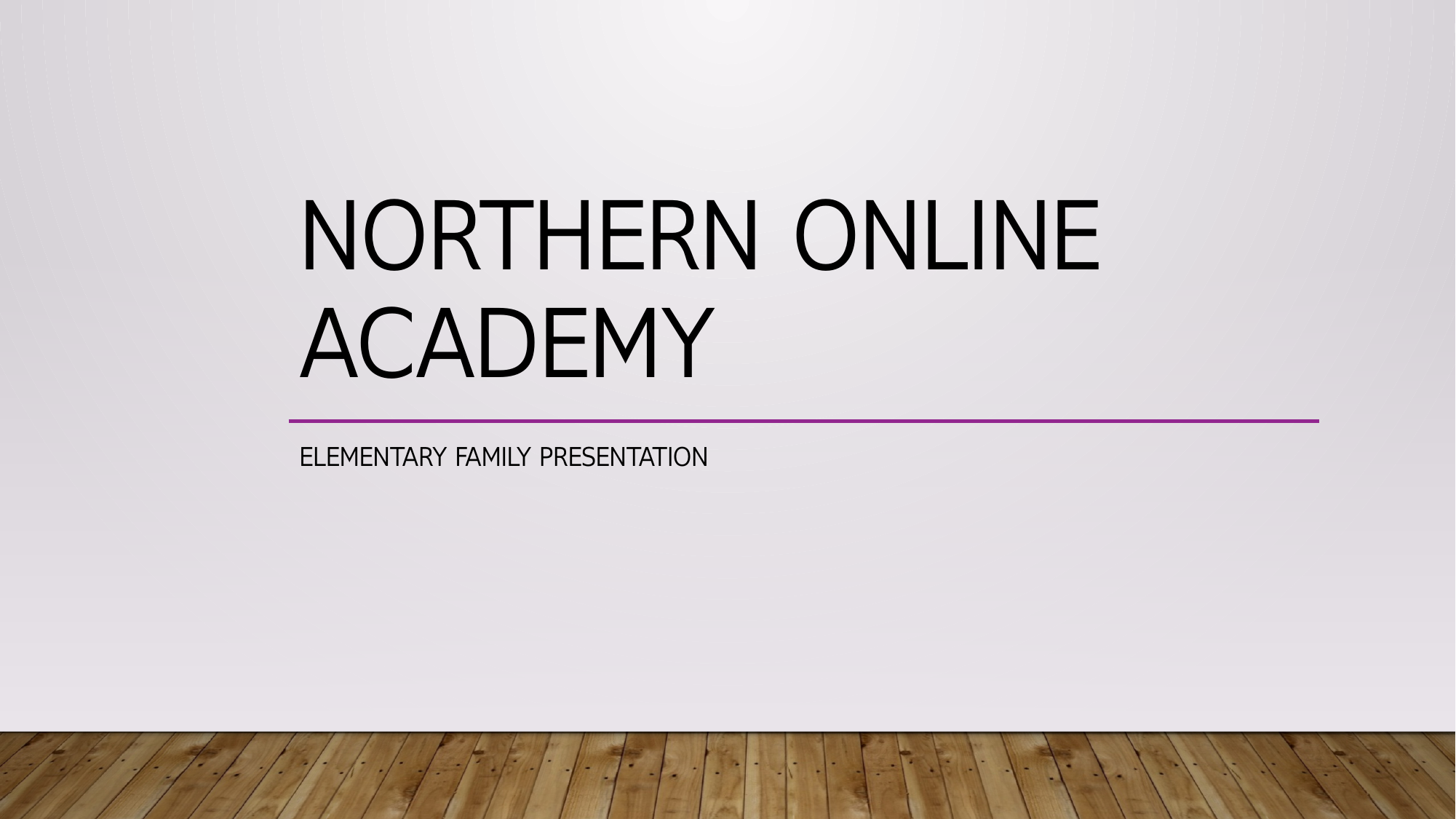

# Northern Online Academy
Elementary Family presentation